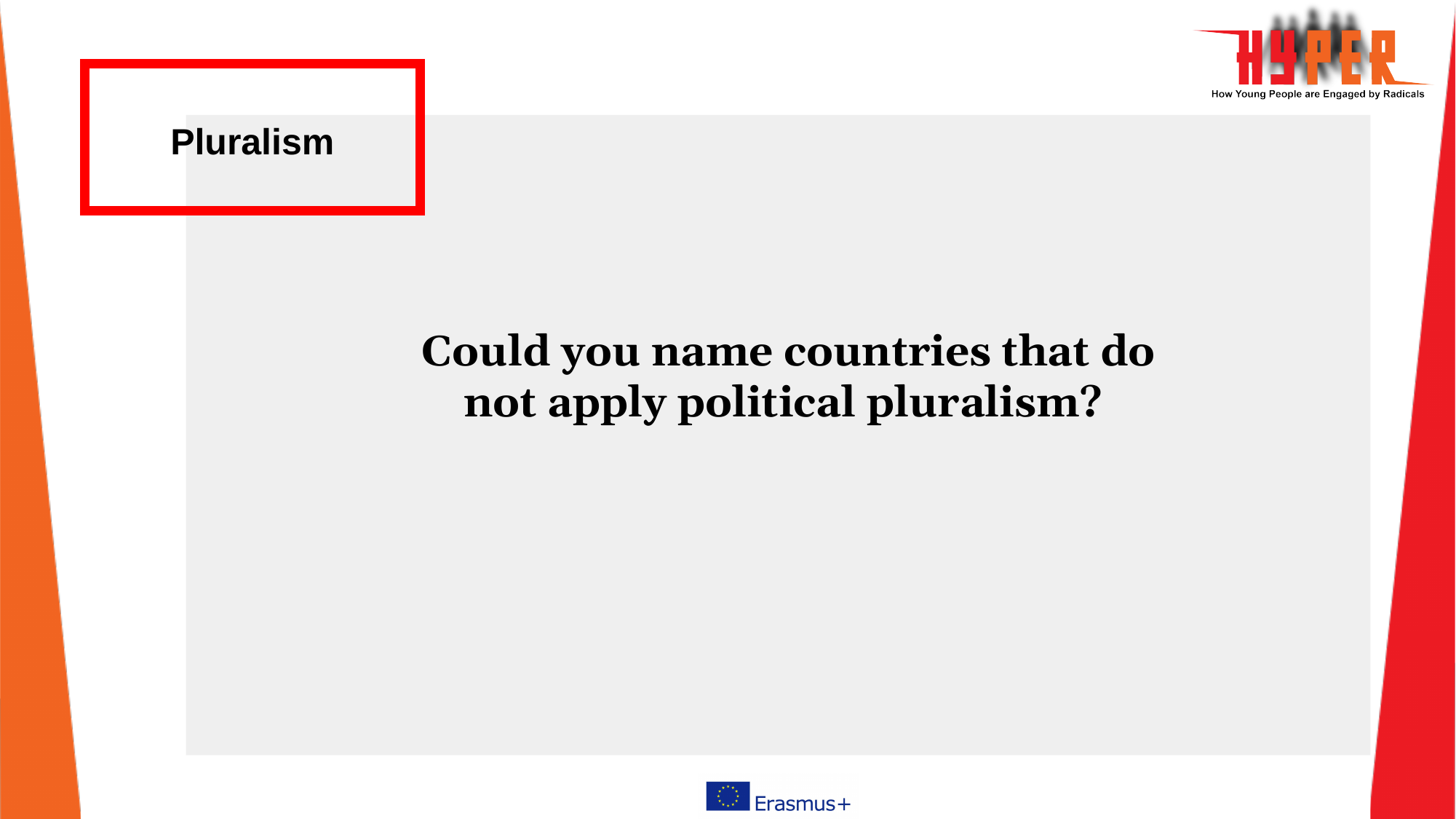

# Pluralism

Could you name countries that do not apply political pluralism?